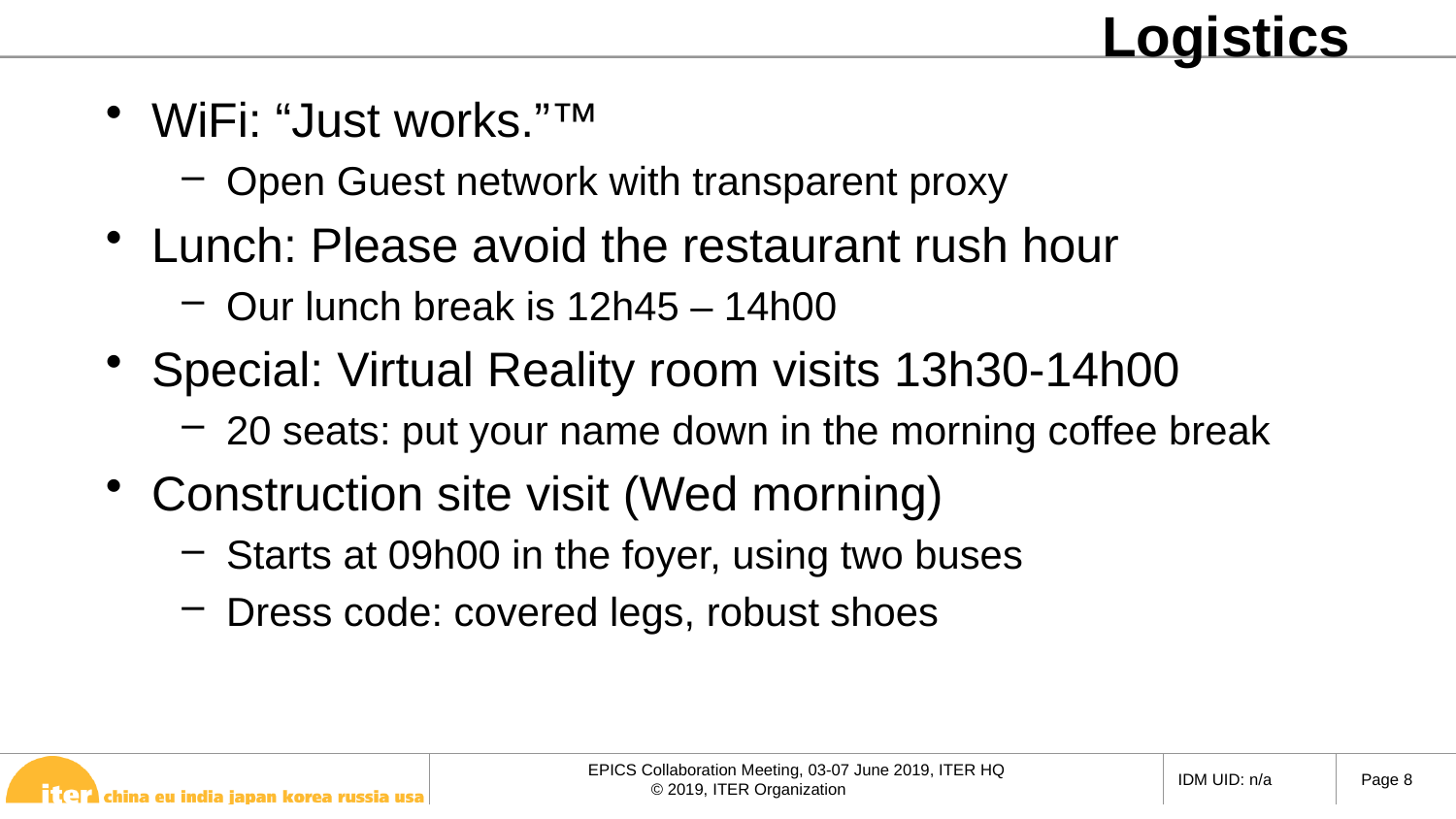

# Logistics
WiFi: “Just works.”™
Open Guest network with transparent proxy
Lunch: Please avoid the restaurant rush hour
Our lunch break is 12h45 – 14h00
Special: Virtual Reality room visits 13h30-14h00
20 seats: put your name down in the morning coffee break
Construction site visit (Wed morning)
Starts at 09h00 in the foyer, using two buses
Dress code: covered legs, robust shoes